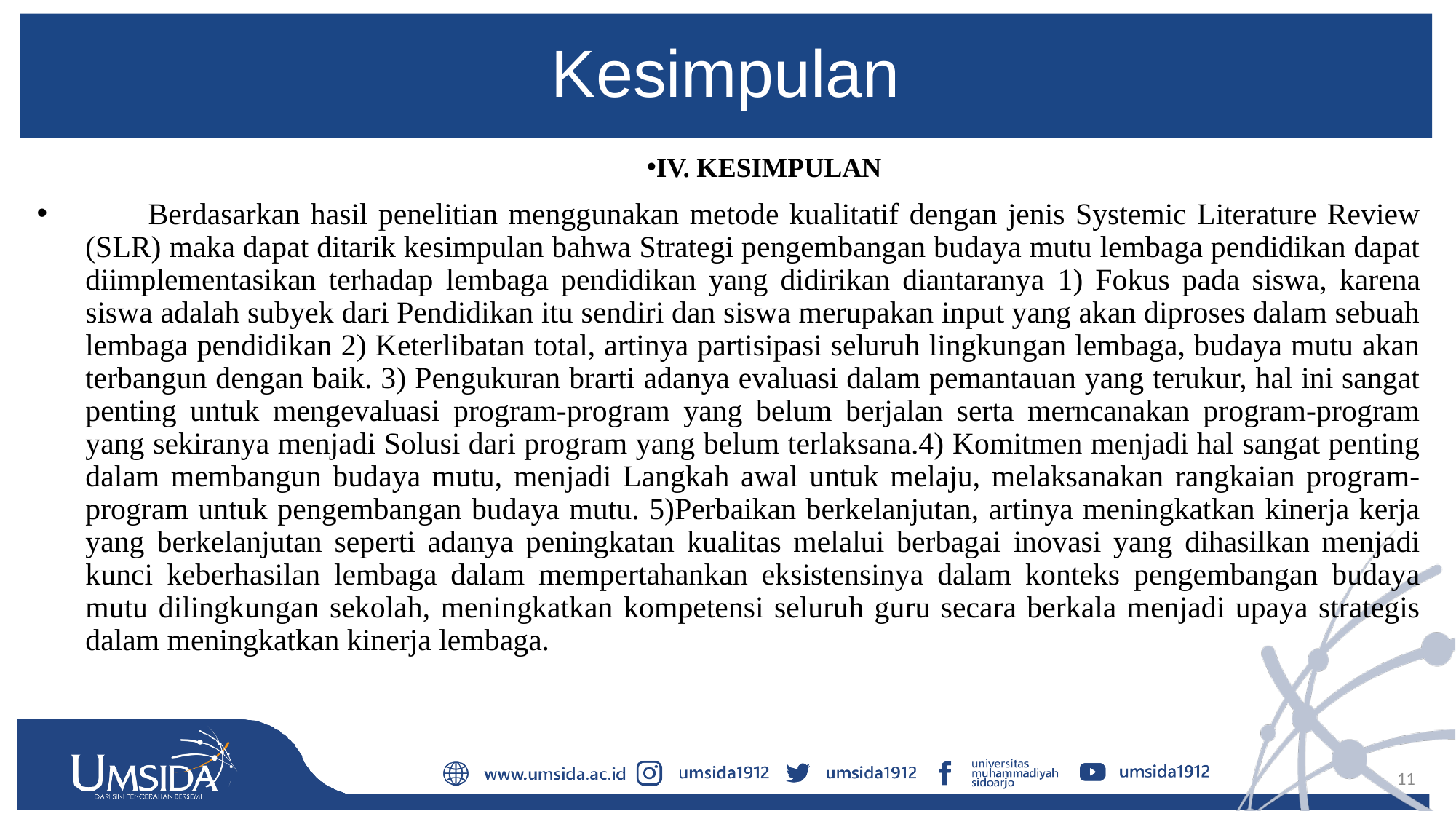

# Kesimpulan
IV. KESIMPULAN
      Berdasarkan hasil penelitian menggunakan metode kualitatif dengan jenis Systemic Literature Review (SLR) maka dapat ditarik kesimpulan bahwa Strategi pengembangan budaya mutu lembaga pendidikan dapat diimplementasikan terhadap lembaga pendidikan yang didirikan diantaranya 1) Fokus pada siswa, karena siswa adalah subyek dari Pendidikan itu sendiri dan siswa merupakan input yang akan diproses dalam sebuah lembaga pendidikan 2) Keterlibatan total, artinya partisipasi seluruh lingkungan lembaga, budaya mutu akan terbangun dengan baik. 3) Pengukuran brarti adanya evaluasi dalam pemantauan yang terukur, hal ini sangat penting untuk mengevaluasi program-program yang belum berjalan serta merncanakan program-program yang sekiranya menjadi Solusi dari program yang belum terlaksana.4) Komitmen menjadi hal sangat penting dalam membangun budaya mutu, menjadi Langkah awal untuk melaju, melaksanakan rangkaian program-program untuk pengembangan budaya mutu. 5)Perbaikan berkelanjutan, artinya meningkatkan kinerja kerja yang berkelanjutan seperti adanya peningkatan kualitas melalui berbagai inovasi yang dihasilkan menjadi kunci keberhasilan lembaga dalam mempertahankan eksistensinya dalam konteks pengembangan budaya mutu dilingkungan sekolah, meningkatkan kompetensi seluruh guru secara berkala menjadi upaya strategis dalam meningkatkan kinerja lembaga.